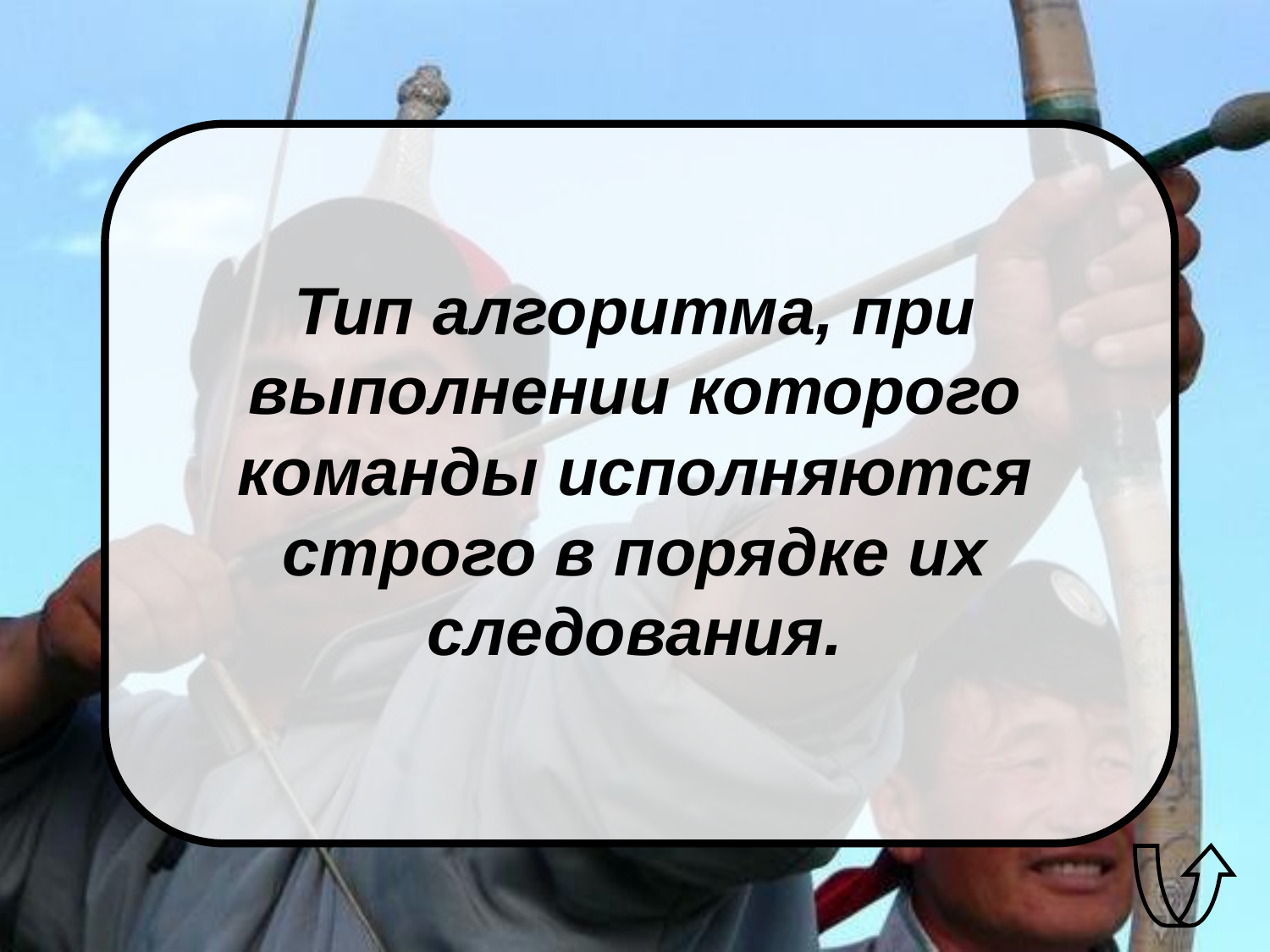

Тип алгоритма, при выполнении которого команды исполняются строго в порядке их следования.